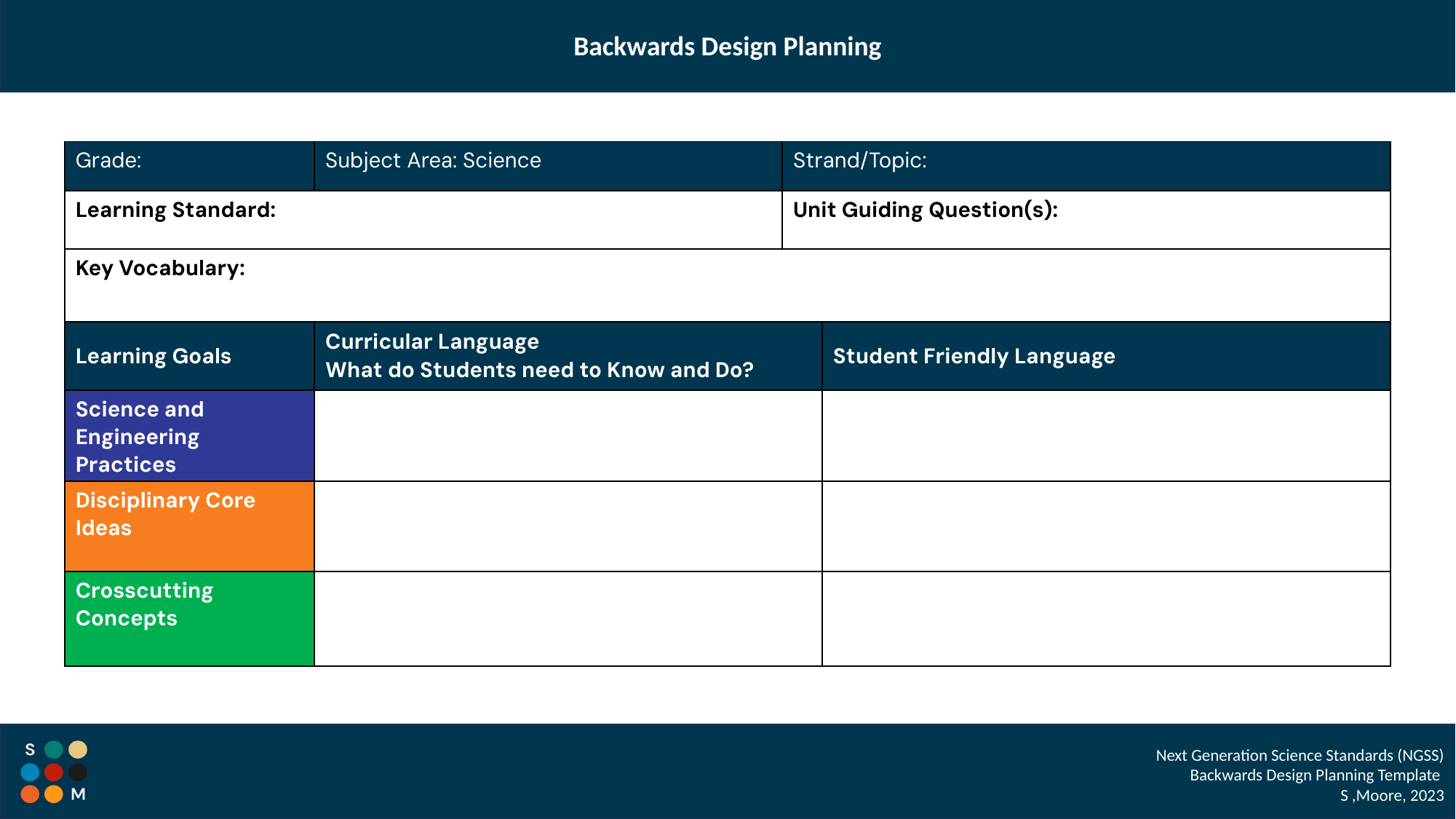

Backwards Design Planning
| Grade: | Subject Area: Science | Strand/Topic: |  |
| --- | --- | --- | --- |
| Learning Standard: |  | Unit Guiding Question(s): |  |
| Key Vocabulary: |  |  |  |
| Learning Goals | Curricular Language What do Students need to Know and Do? | Student Friendly Language | Student Friendly Language |
| Science and Engineering Practices |  | I can make and use models to help me understand |  |
| Disciplinary Core Ideas |  | I know how to identify and describe matter using their structures and properties |  |
| Crosscutting Concepts |  | I know that I can use scale, proportion and quantity to describe matter that is too small to see |  |

Next Generation Science Standards (NGSS)
Backwards Design Planning Template
S ,Moore, 2023